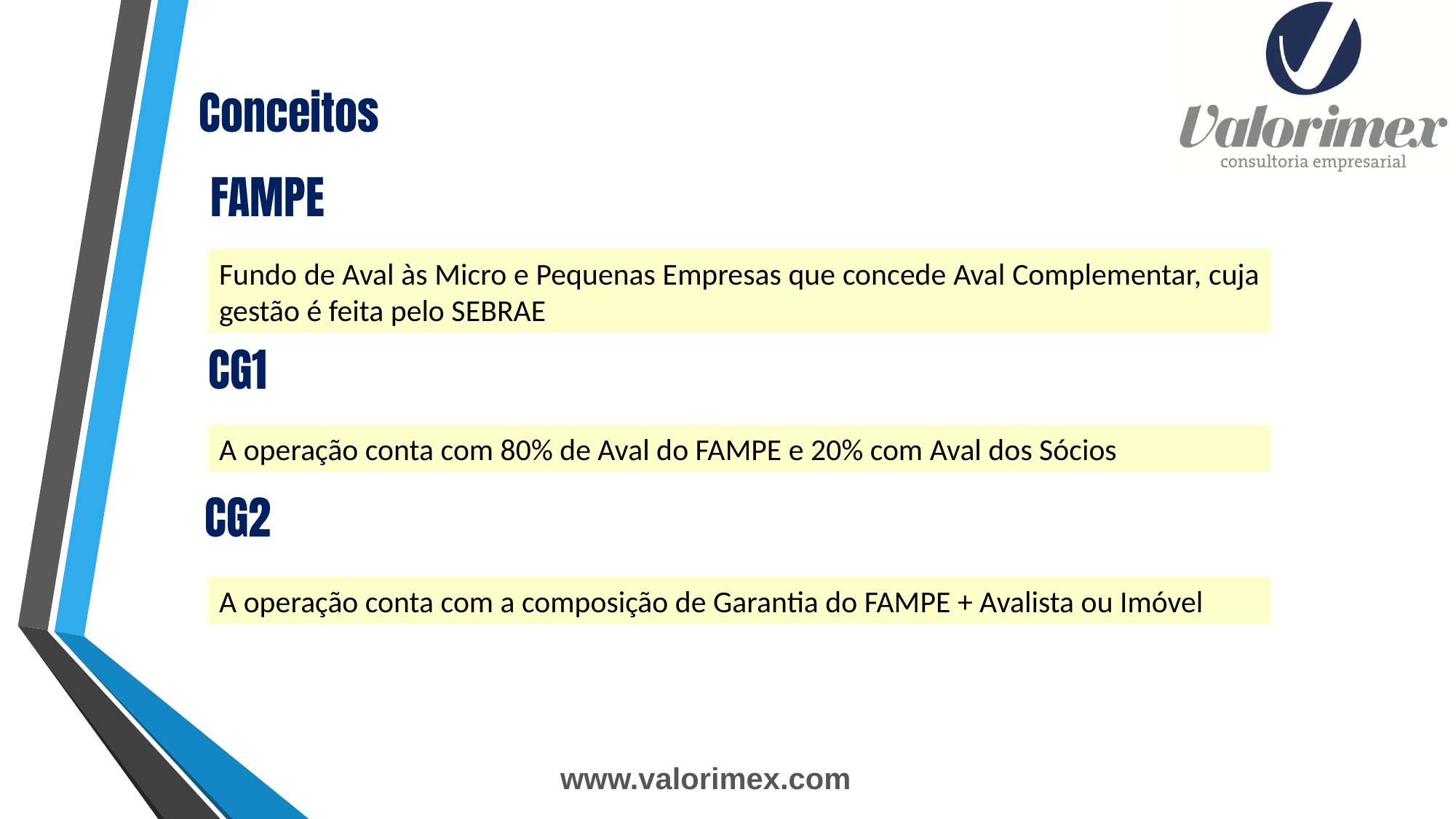

# Conceitos
FAMPE
Fundo de Aval às Micro e Pequenas Empresas que concede Aval Complementar, cuja gestão é feita pelo SEBRAE
CG1
A operação conta com 80% de Aval do FAMPE e 20% com Aval dos Sócios
CG2
A operação conta com a composição de Garantia do FAMPE + Avalista ou Imóvel